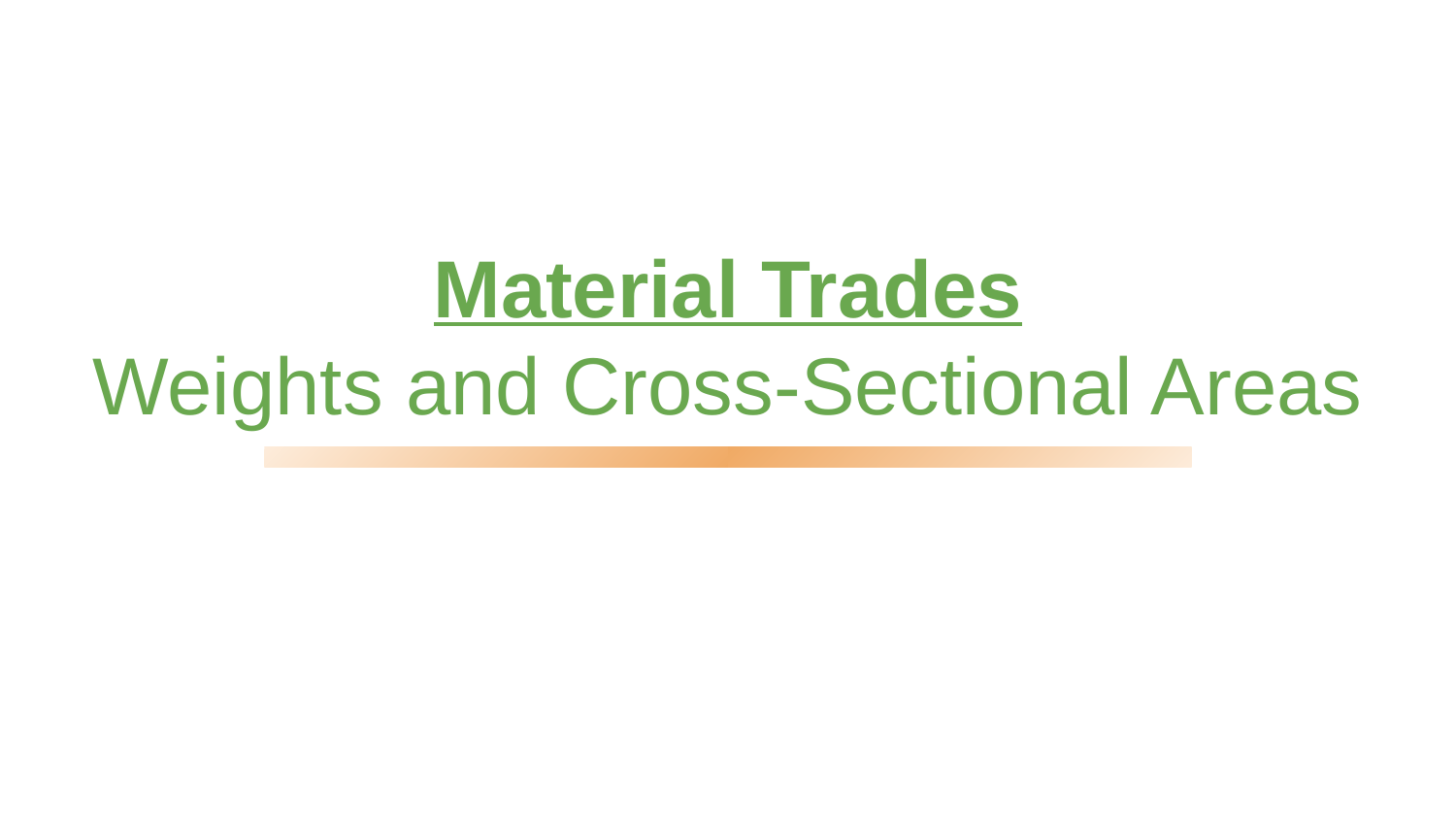

# Material Trades
Weights and Cross-Sectional Areas